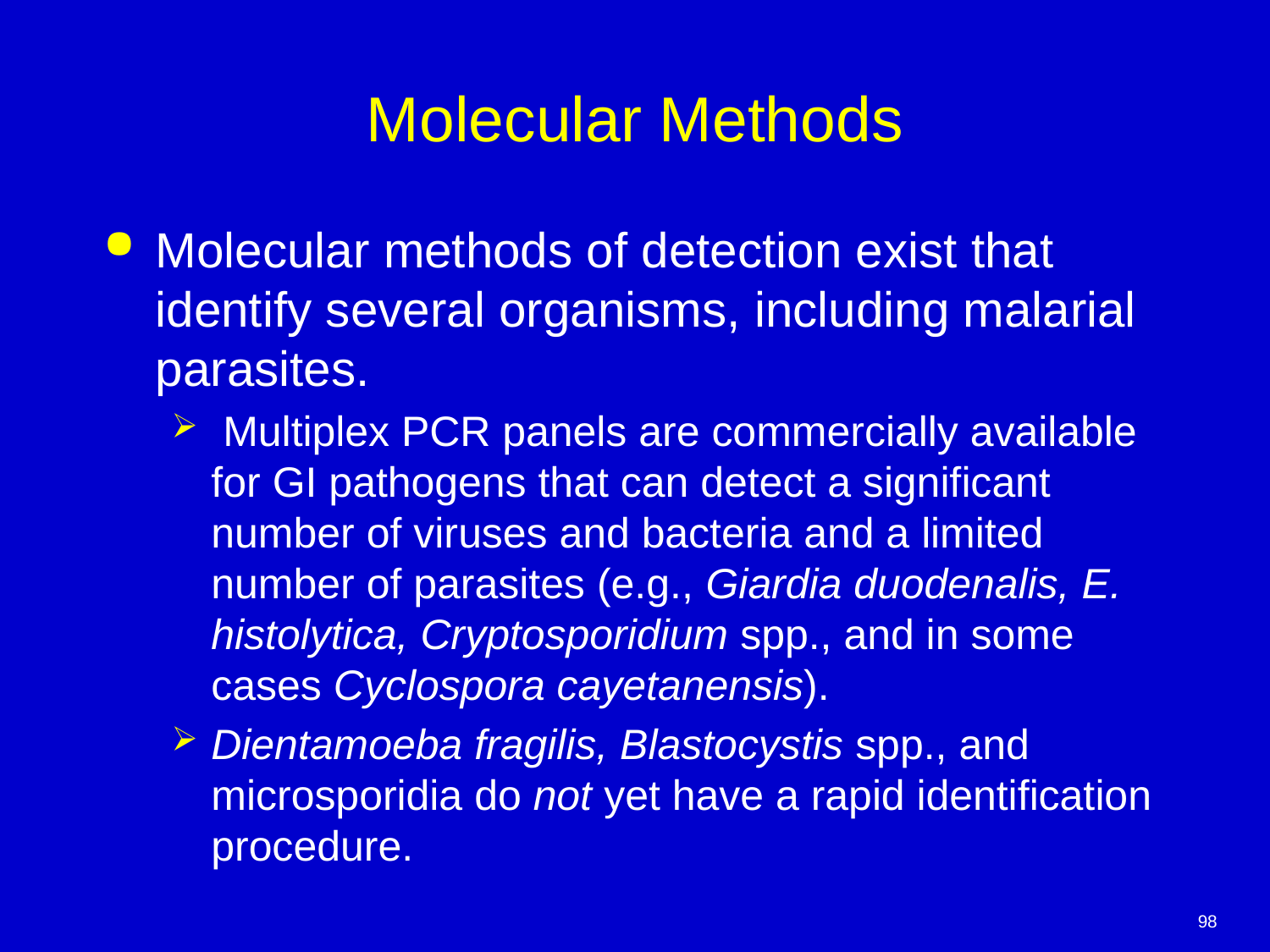

# Molecular Methods
Molecular methods of detection exist that identify several organisms, including malarial parasites.
 Multiplex PCR panels are commercially available for GI pathogens that can detect a significant number of viruses and bacteria and a limited number of parasites (e.g., Giardia duodenalis, E. histolytica, Cryptosporidium spp., and in some cases Cyclospora cayetanensis).
Dientamoeba fragilis, Blastocystis spp., and microsporidia do not yet have a rapid identification procedure.